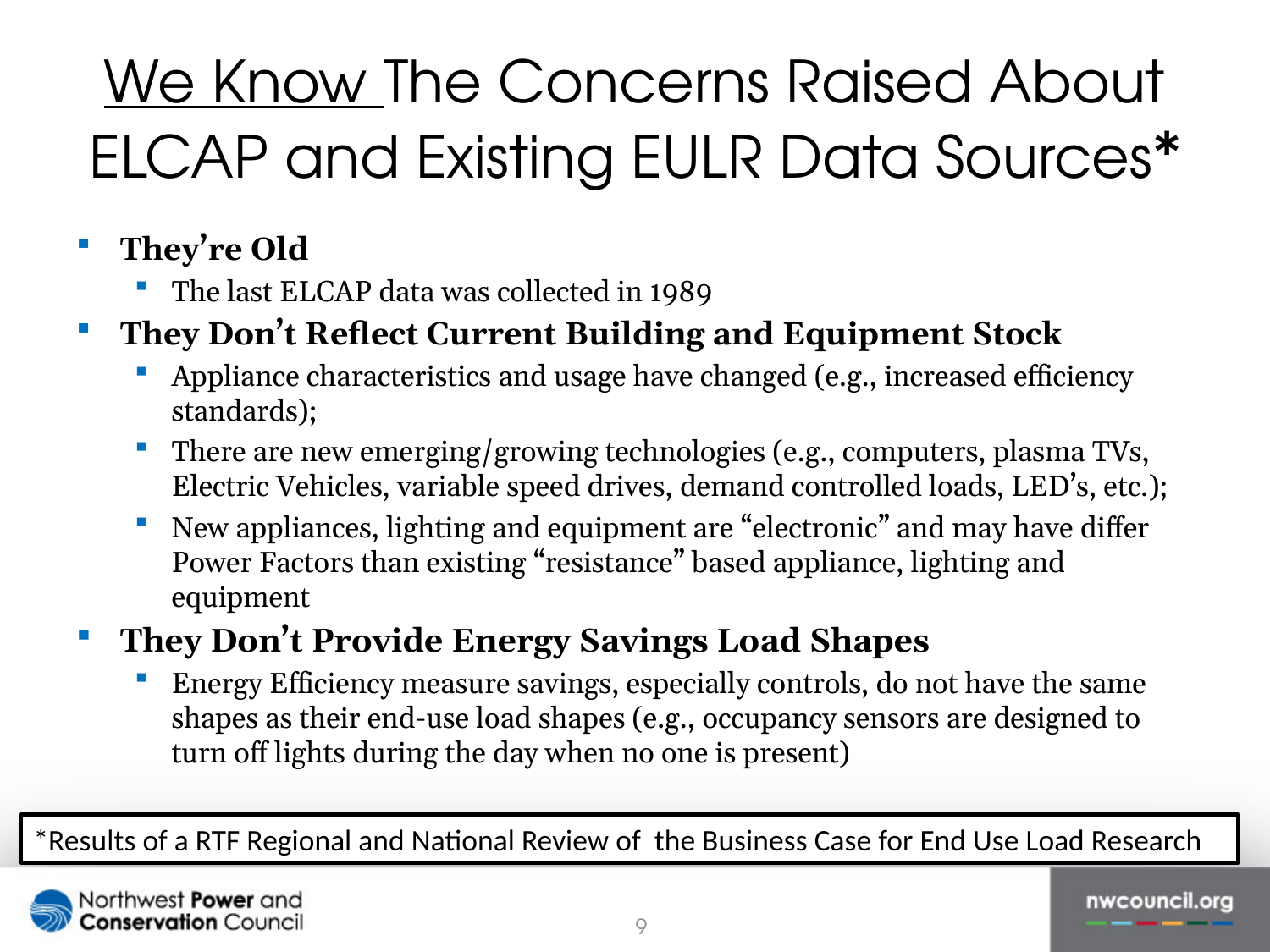

# We Know The Concerns Raised About ELCAP and Existing EULR Data Sources*
They’re Old
The last ELCAP data was collected in 1989
They Don’t Reflect Current Building and Equipment Stock
Appliance characteristics and usage have changed (e.g., increased efficiency standards);
There are new emerging/growing technologies (e.g., computers, plasma TVs, Electric Vehicles, variable speed drives, demand controlled loads, LED’s, etc.);
New appliances, lighting and equipment are “electronic” and may have differ Power Factors than existing “resistance” based appliance, lighting and equipment
They Don’t Provide Energy Savings Load Shapes
Energy Efficiency measure savings, especially controls, do not have the same shapes as their end-use load shapes (e.g., occupancy sensors are designed to turn off lights during the day when no one is present)
*Results of a RTF Regional and National Review of  the Business Case for End Use Load Research
9